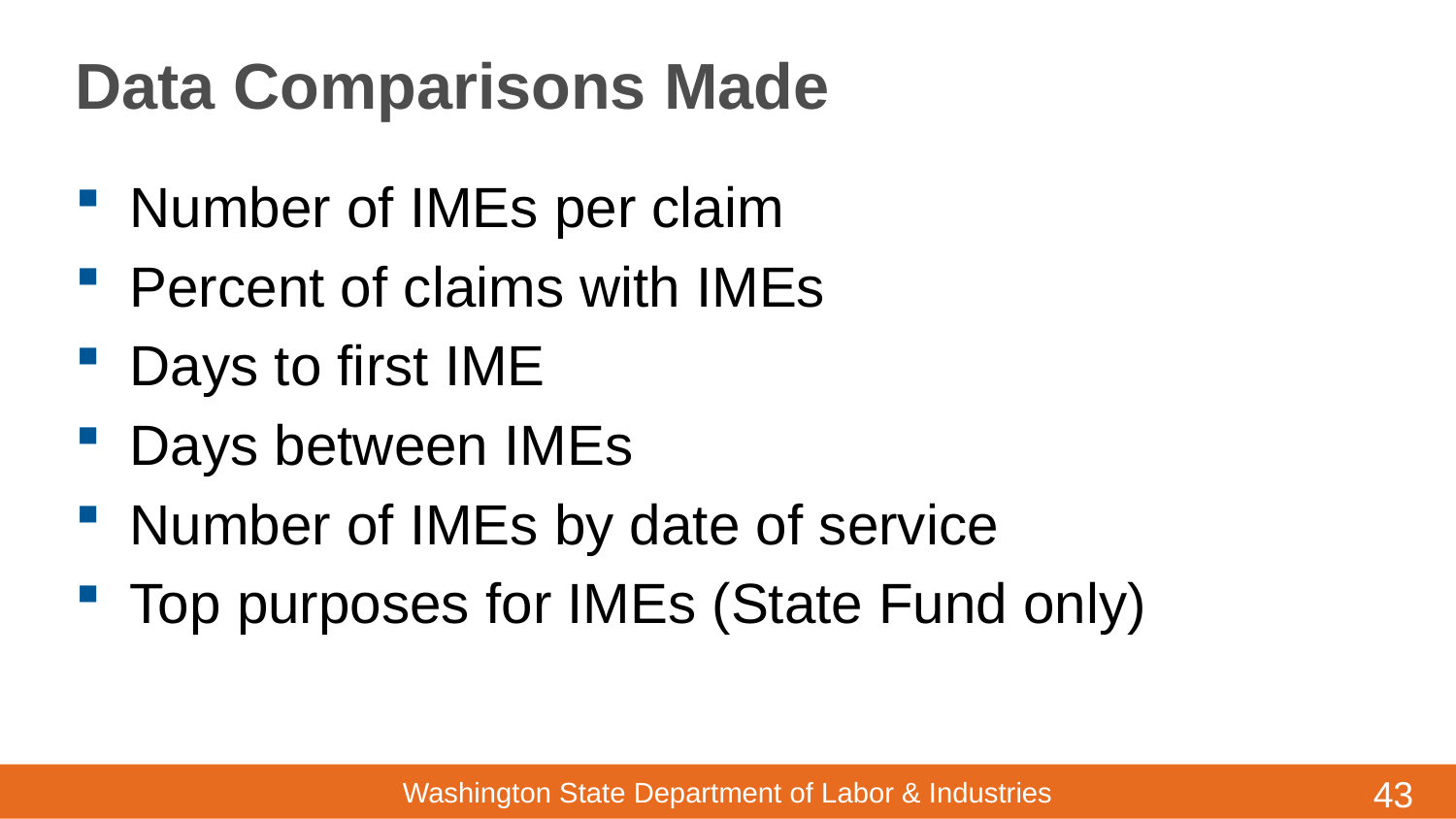

# Data Comparisons Made
Number of IMEs per claim
Percent of claims with IMEs
Days to first IME
Days between IMEs
Number of IMEs by date of service
Top purposes for IMEs (State Fund only)